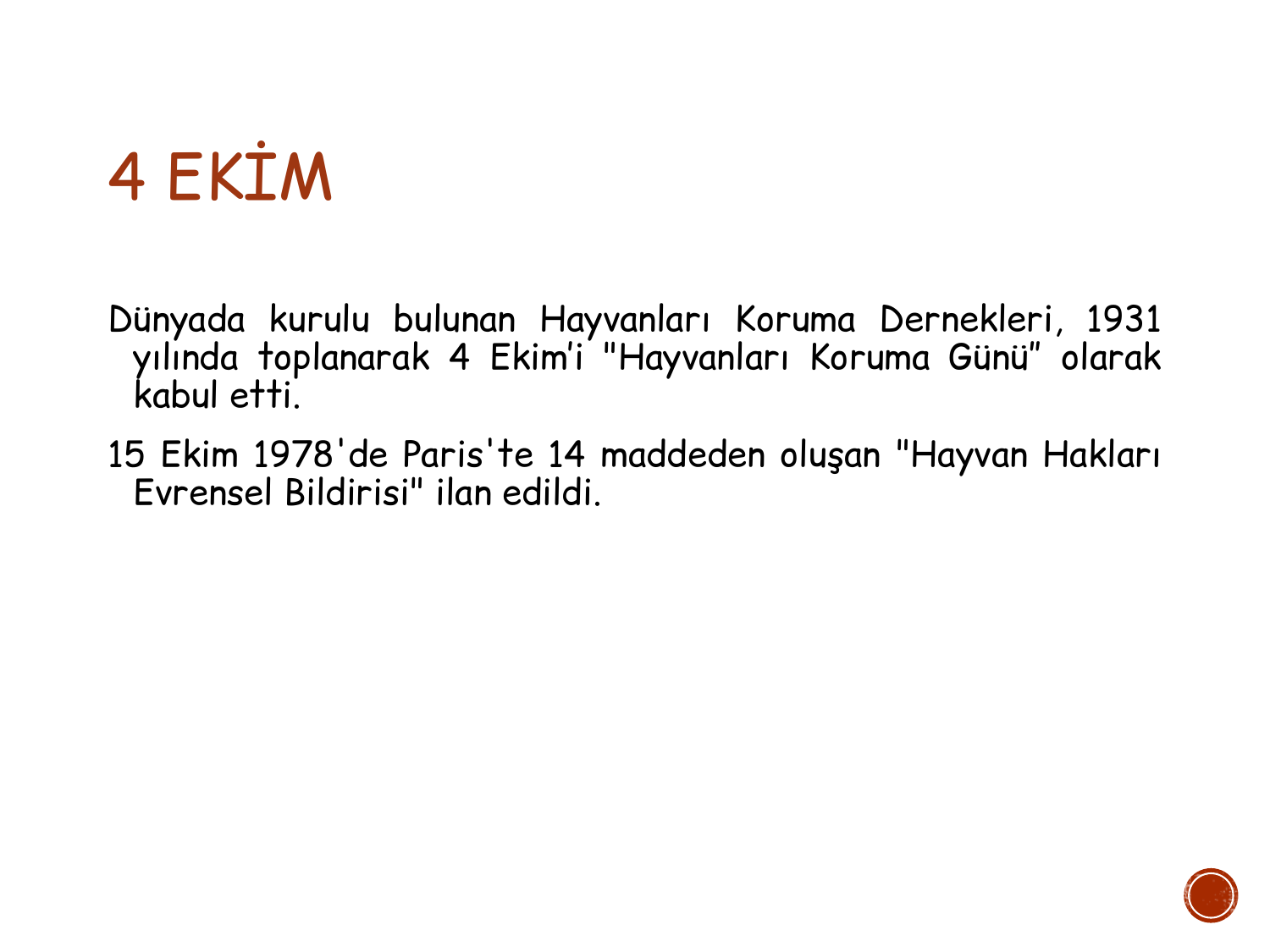

# 4 EKİM
Dünyada kurulu bulunan Hayvanları Koruma Dernekleri, 1931 yılında toplanarak 4 Ekim’i "Hayvanları Koruma Günü” olarak kabul etti.
15 Ekim 1978'de Paris'te 14 maddeden oluşan "Hayvan Hakları Evrensel Bildirisi" ilan edildi.